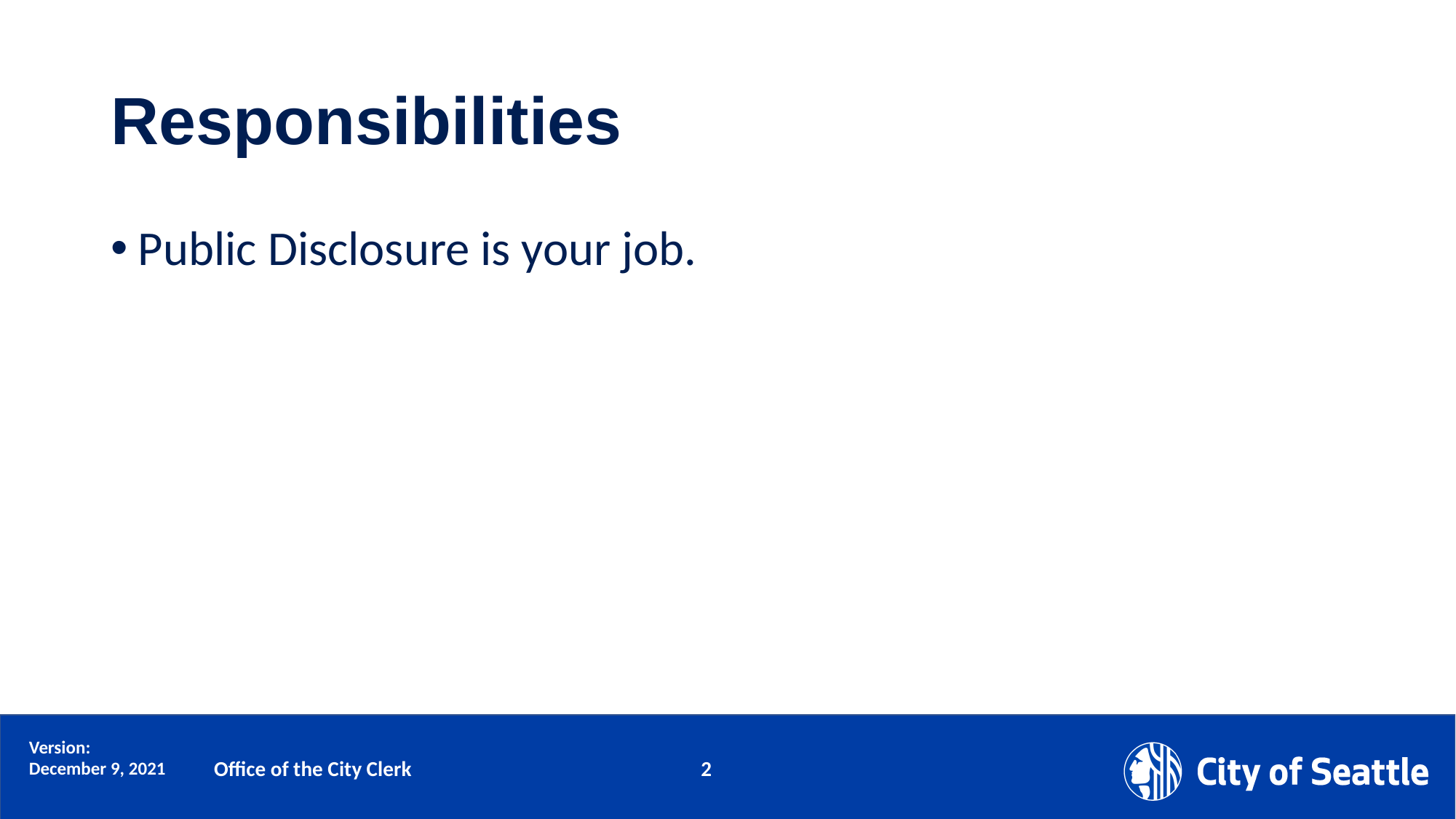

# Responsibilities
Public Disclosure is your job.